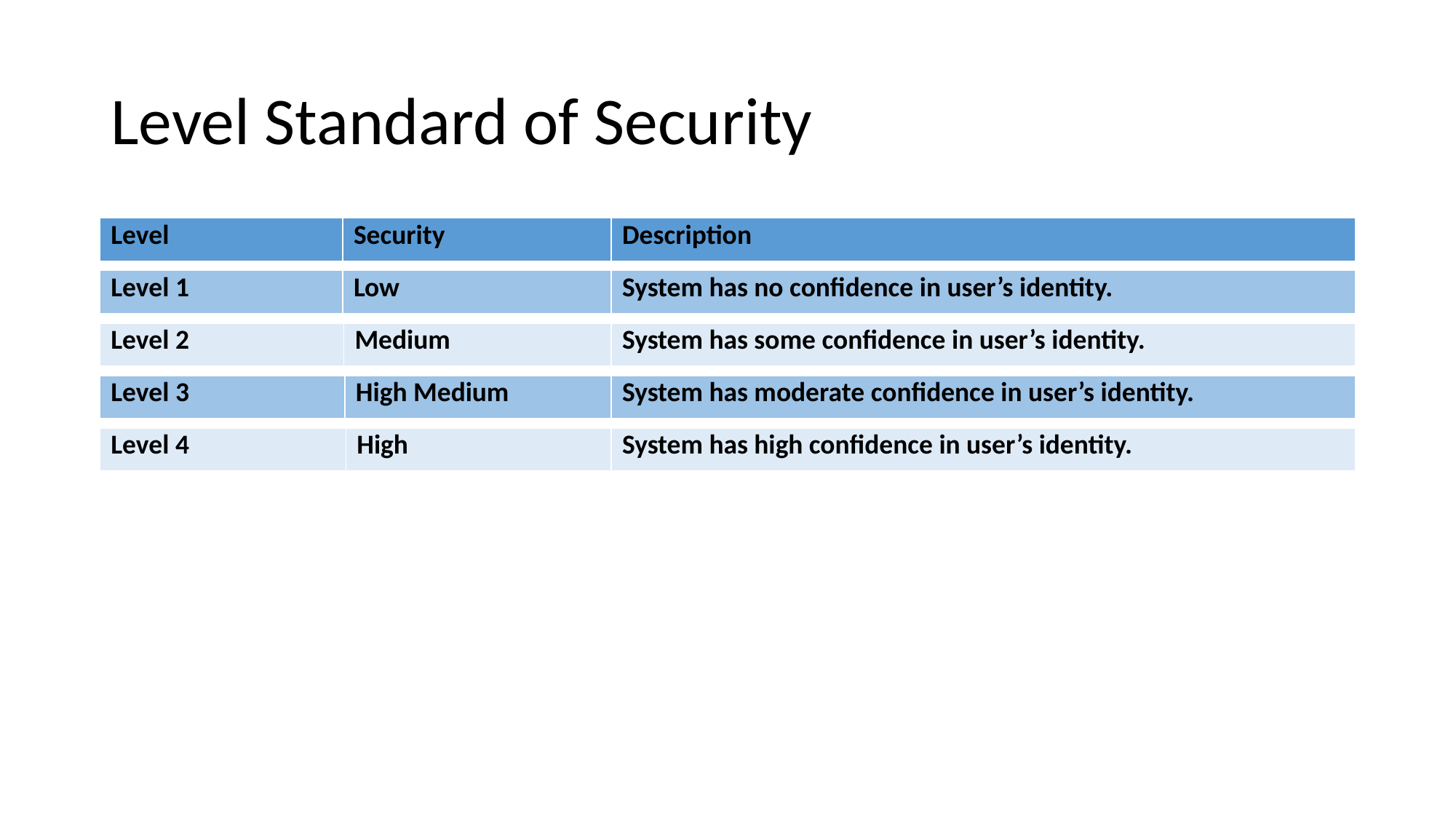

# Level Standard of Security
| Level | Security | Description |
| --- | --- | --- |
| Level 1 | Low | System has no confidence in user’s identity. |
| --- | --- | --- |
| Level 2 | Medium | System has some confidence in user’s identity. |
| --- | --- | --- |
| Level 3 | High Medium | System has moderate confidence in user’s identity. |
| --- | --- | --- |
| Level 4 | High | System has high confidence in user’s identity. |
| --- | --- | --- |